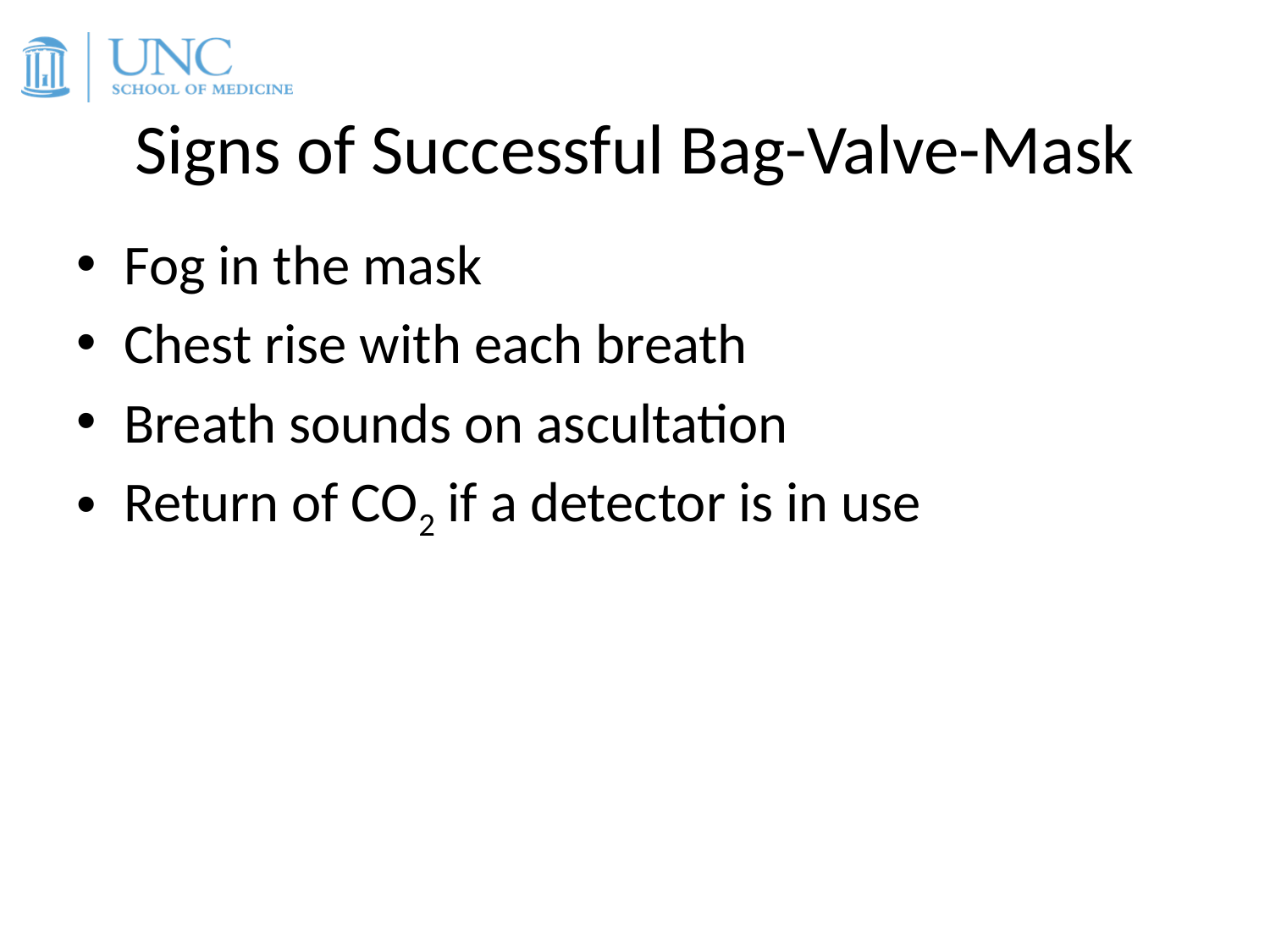

# Signs of Successful Bag-Valve-Mask
Fog in the mask
Chest rise with each breath
Breath sounds on ascultation
Return of CO2 if a detector is in use